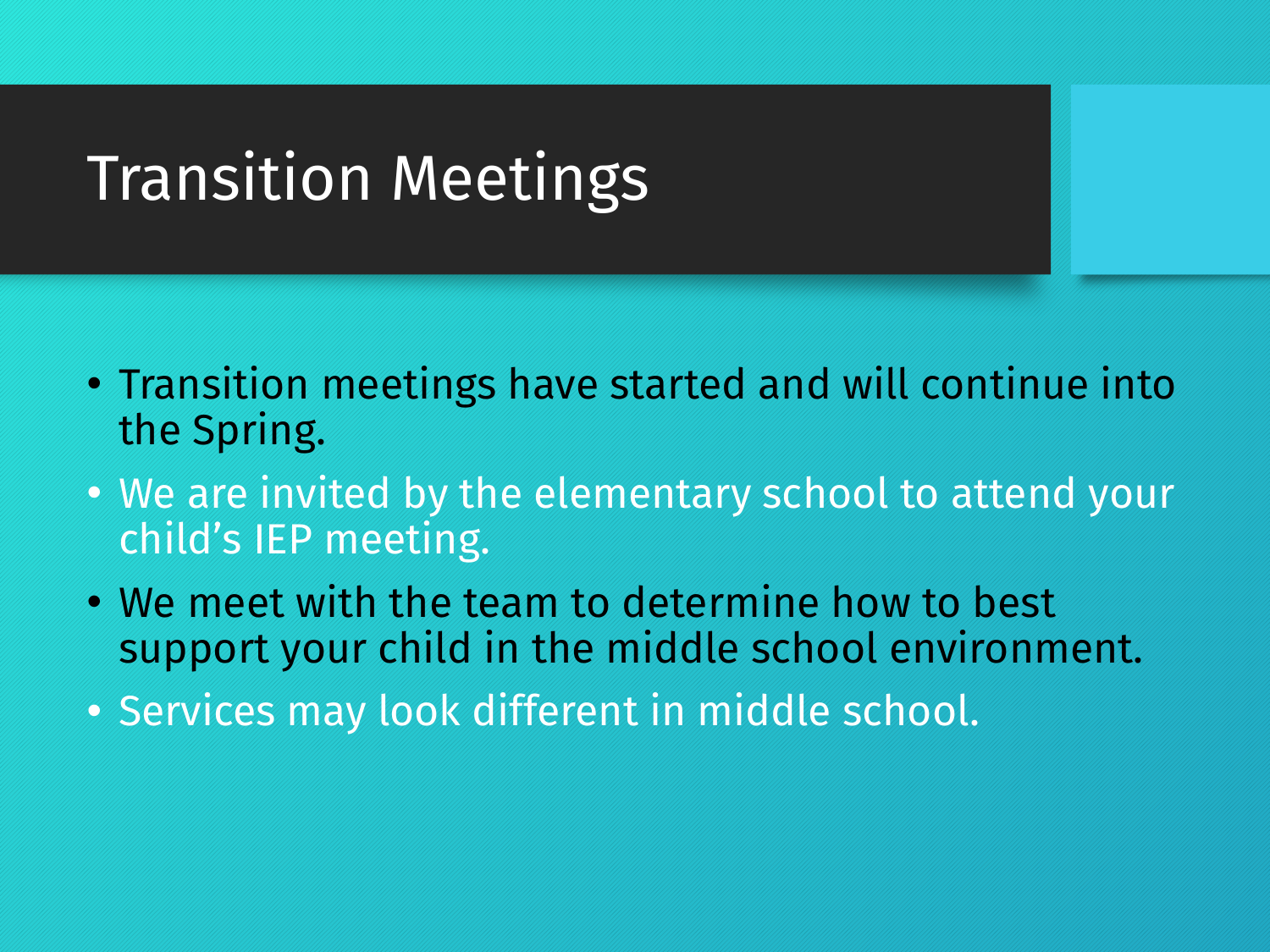

# Transition Meetings
Transition meetings have started and will continue into the Spring.
We are invited by the elementary school to attend your child’s IEP meeting.
We meet with the team to determine how to best support your child in the middle school environment.
Services may look different in middle school.